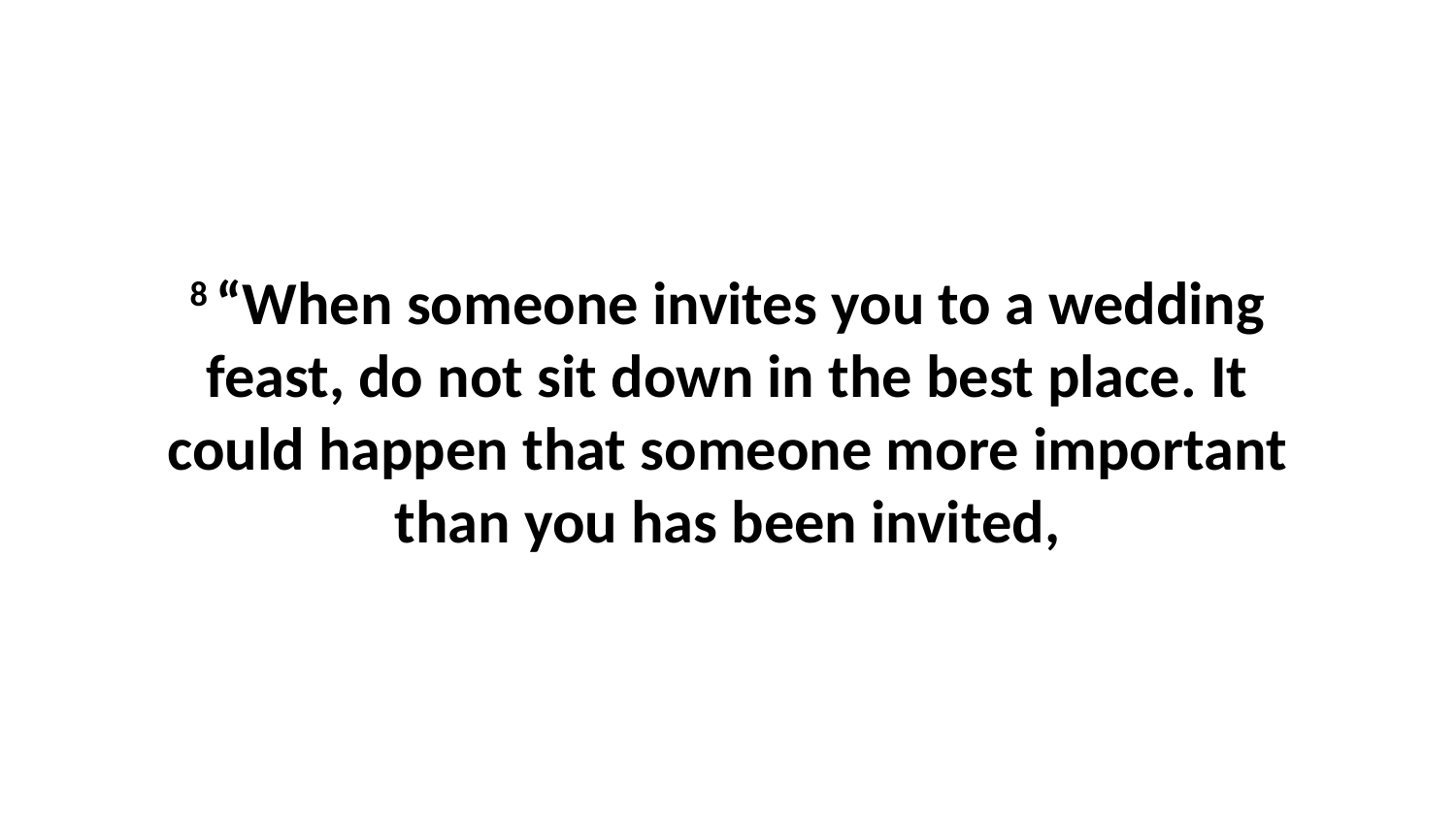

8 “When someone invites you to a wedding feast, do not sit down in the best place. It could happen that someone more important than you has been invited,